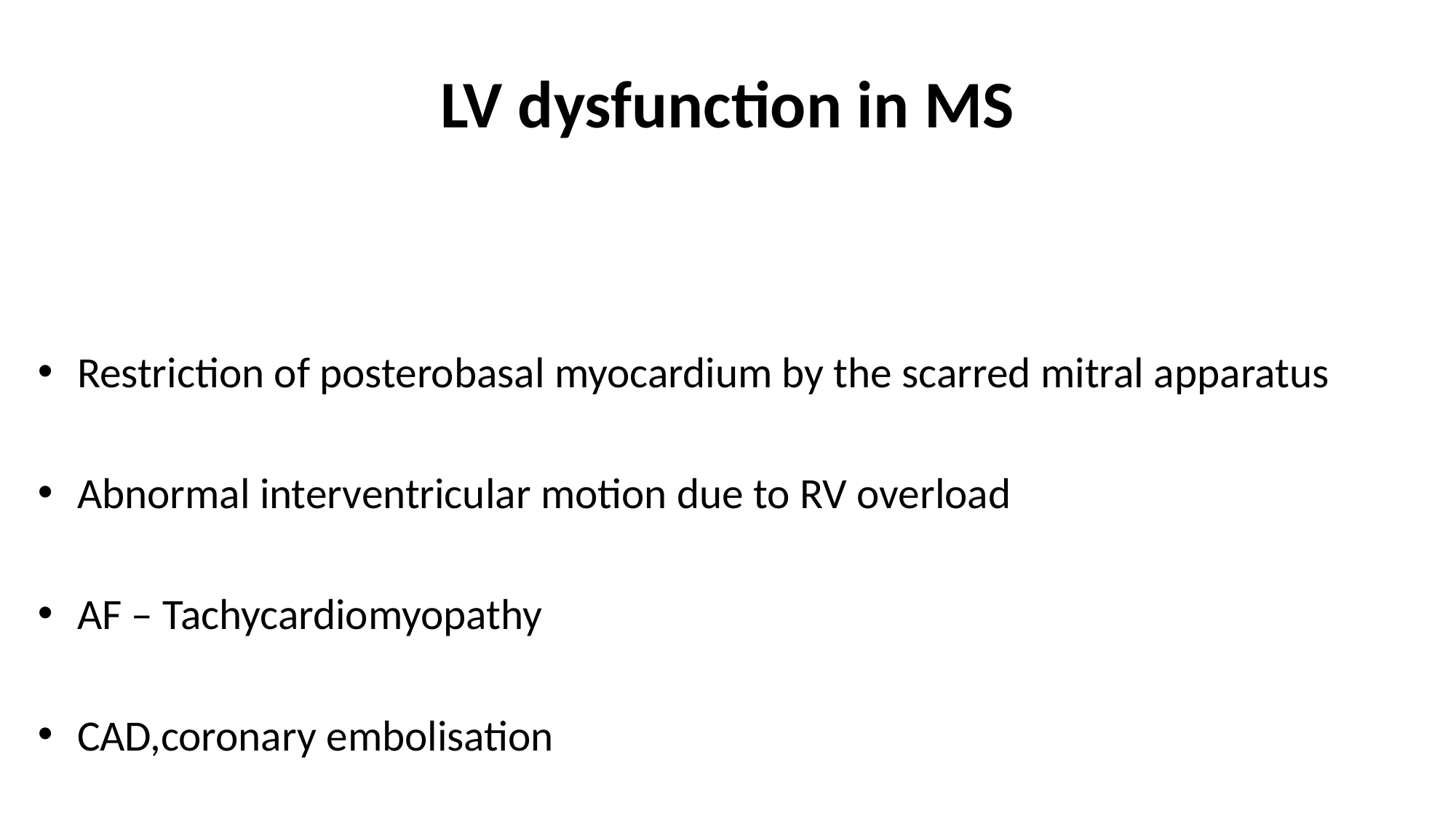

# LV dysfunction in MS

Restriction of posterobasal myocardium by the scarred mitral apparatus

Abnormal interventricular motion due to RV overload

AF – Tachycardiomyopathy

CAD,coronary embolisation